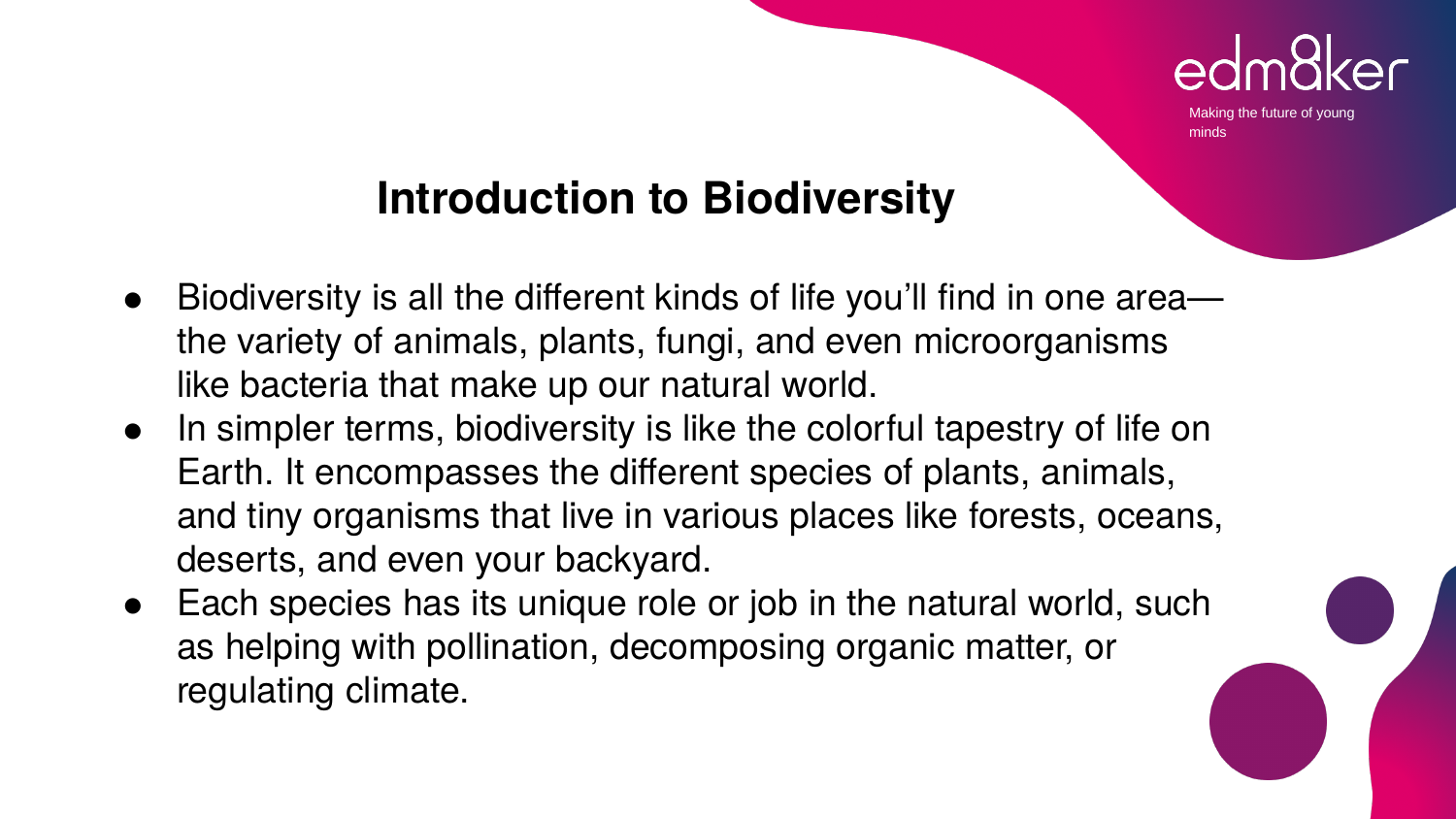

Introduction to Biodiversity

Biodiversity is all the different kinds of life you’ll find in one area—the variety of animals, plants, fungi, and even microorganisms like bacteria that make up our natural world.
In simpler terms, biodiversity is like the colorful tapestry of life on Earth. It encompasses the different species of plants, animals, and tiny organisms that live in various places like forests, oceans, deserts, and even your backyard.
Each species has its unique role or job in the natural world, such as helping with pollination, decomposing organic matter, or regulating climate.